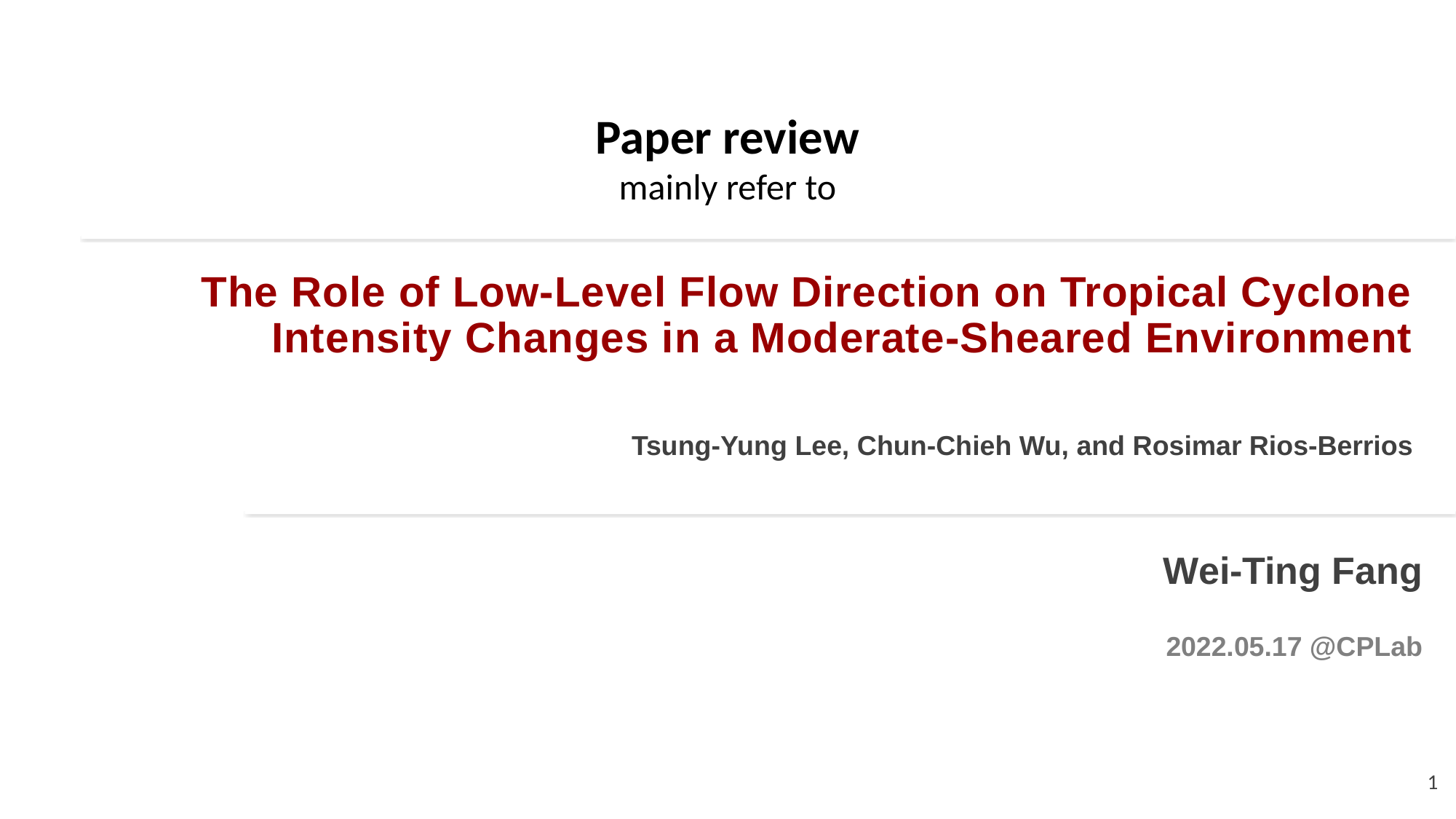

Paper review
mainly refer to
# The Role of Low-Level Flow Direction on Tropical Cyclone Intensity Changes in a Moderate-Sheared Environment
Tsung-Yung Lee, Chun-Chieh Wu, and Rosimar Rios-Berrios
Wei-Ting Fang
2022.05.17 @CPLab
Other references:
Lin, K. J., S. C. Yang, and S. S. Chen, 2018: Reducing TC position uncertainty in an ensemble data assimilation and rediction system: A case study of Typhoon Fanapi (2010). Wea. Forecasting, 33, 561–582.
1